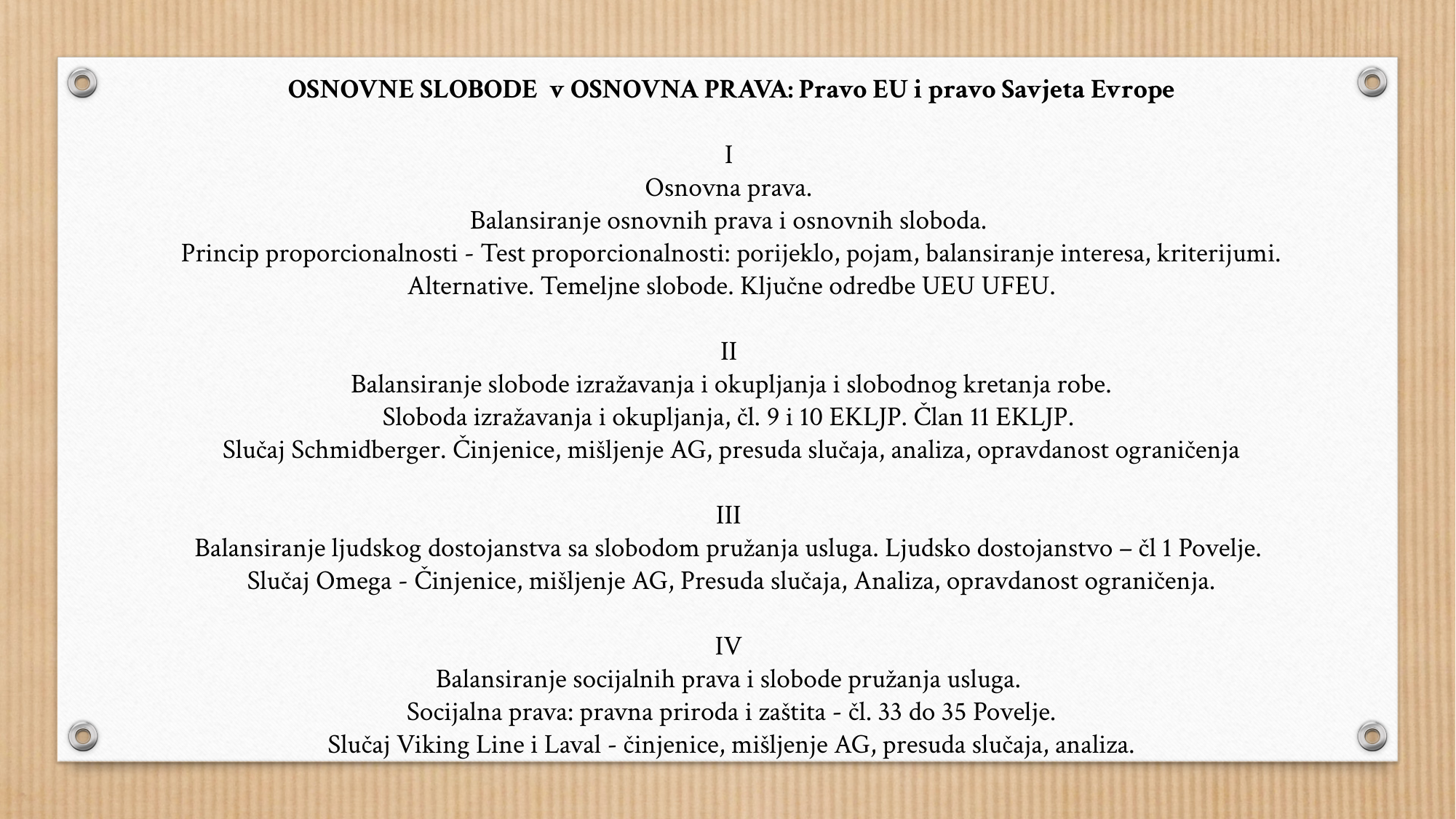

OSNOVNE SLOBODE  v OSNOVNA PRAVA: Pravo EU i pravo Savjeta Evrope

I
Osnovna prava.
Balansiranje osnovnih prava i osnovnih sloboda.
Princip proporcionalnosti - Test proporcionalnosti: porijeklo, pojam, balansiranje interesa, kriterijumi. Alternative. Temeljne slobode. Ključne odredbe UEU UFEU.

II
Balansiranje slobode izražavanja i okupljanja i slobodnog kretanja robe.
Sloboda izražavanja i okupljanja, čl. 9 i 10 EKLJP. Član 11 EKLJP.
Slučaj Schmidberger. Činjenice, mišljenje AG, presuda slučaja, analiza, opravdanost ograničenja

III
Balansiranje ljudskog dostojanstva sa slobodom pružanja usluga. Ljudsko dostojanstvo – čl 1 Povelje.
Slučaj Omega - Činjenice, mišljenje AG, Presuda slučaja, Analiza, opravdanost ograničenja.

IV
Balansiranje socijalnih prava i slobode pružanja usluga.
Socijalna prava: pravna priroda i zaštita - čl. 33 do 35 Povelje.
Slučaj Viking Line i Laval - činjenice, mišljenje AG, presuda slučaja, analiza.